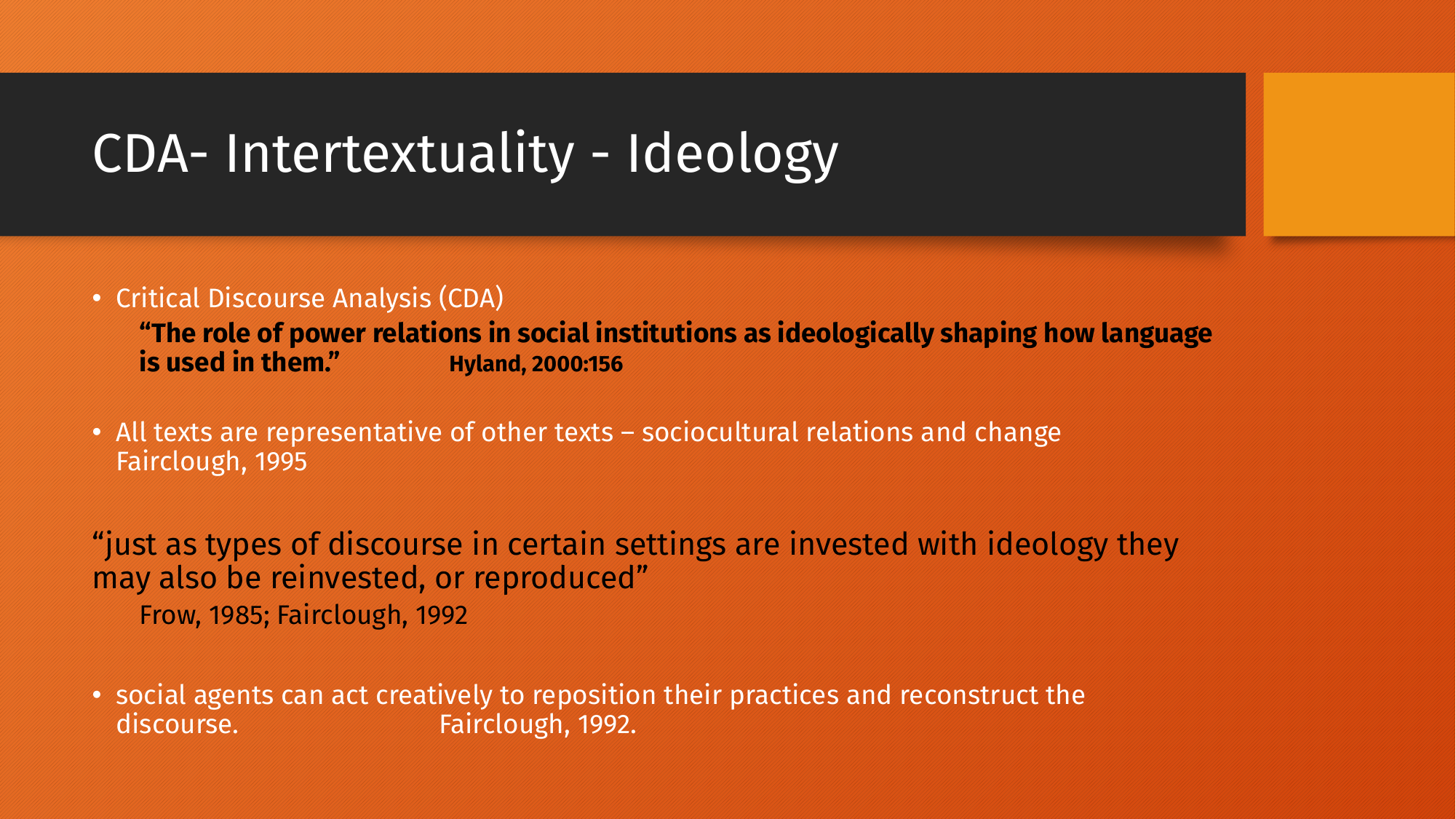

# CDA- Intertextuality - Ideology
Critical Discourse Analysis (CDA)
“The role of power relations in social institutions as ideologically shaping how language is used in them.”                 Hyland, 2000:156

All texts are representative of other texts – sociocultural relations and change					    			 Fairclough, 1995

“just as types of discourse in certain settings are invested with ideology they may also be reinvested, or reproduced”
						Frow, 1985; Fairclough, 1992

social agents can act creatively to reposition their practices and reconstruct the discourse.                     					Fairclough, 1992.